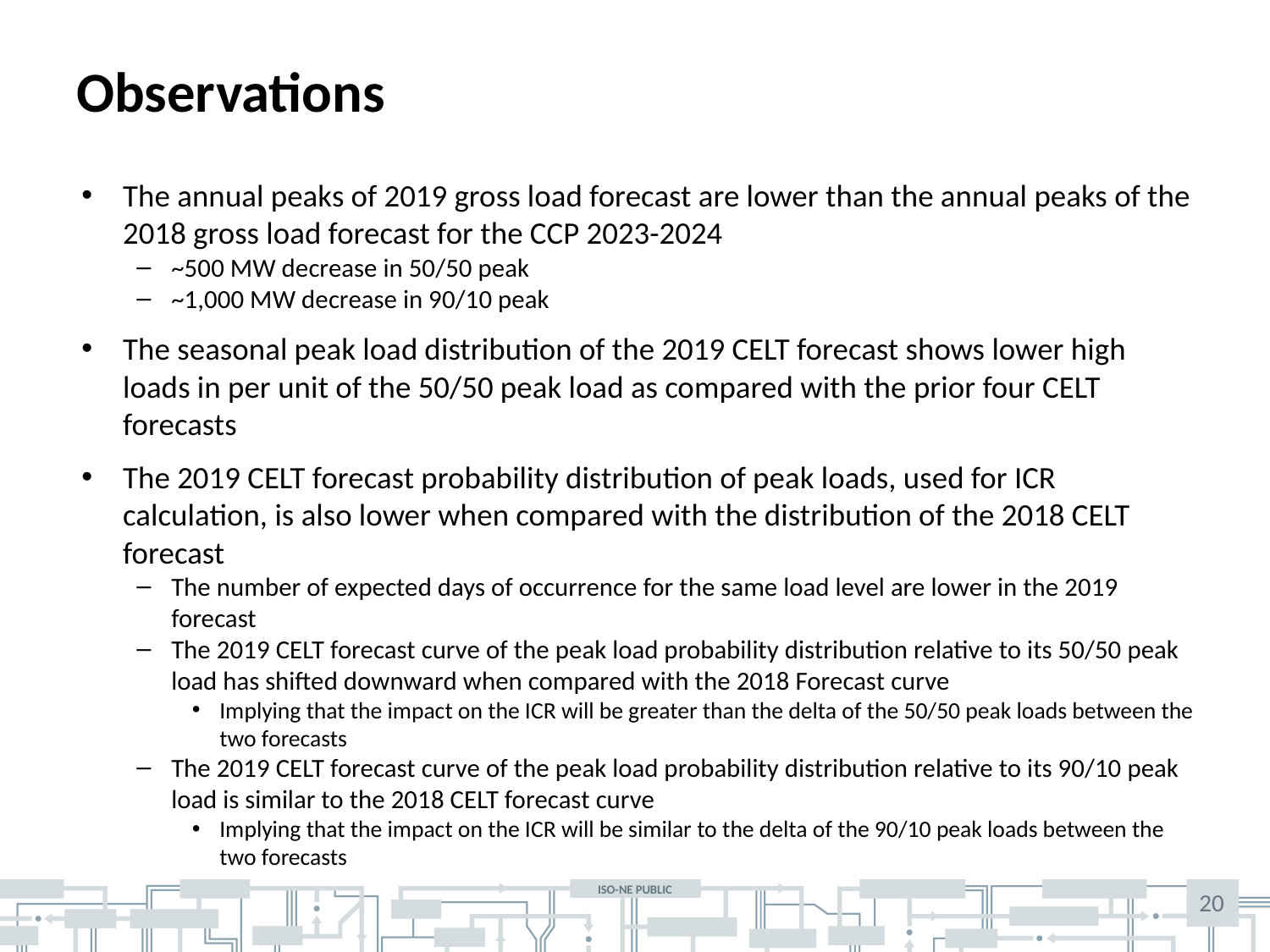

# Observations
The annual peaks of 2019 gross load forecast are lower than the annual peaks of the 2018 gross load forecast for the CCP 2023-2024
~500 MW decrease in 50/50 peak
~1,000 MW decrease in 90/10 peak
The seasonal peak load distribution of the 2019 CELT forecast shows lower high loads in per unit of the 50/50 peak load as compared with the prior four CELT forecasts
The 2019 CELT forecast probability distribution of peak loads, used for ICR calculation, is also lower when compared with the distribution of the 2018 CELT forecast
The number of expected days of occurrence for the same load level are lower in the 2019 forecast
The 2019 CELT forecast curve of the peak load probability distribution relative to its 50/50 peak load has shifted downward when compared with the 2018 Forecast curve
Implying that the impact on the ICR will be greater than the delta of the 50/50 peak loads between the two forecasts
The 2019 CELT forecast curve of the peak load probability distribution relative to its 90/10 peak load is similar to the 2018 CELT forecast curve
Implying that the impact on the ICR will be similar to the delta of the 90/10 peak loads between the two forecasts
20